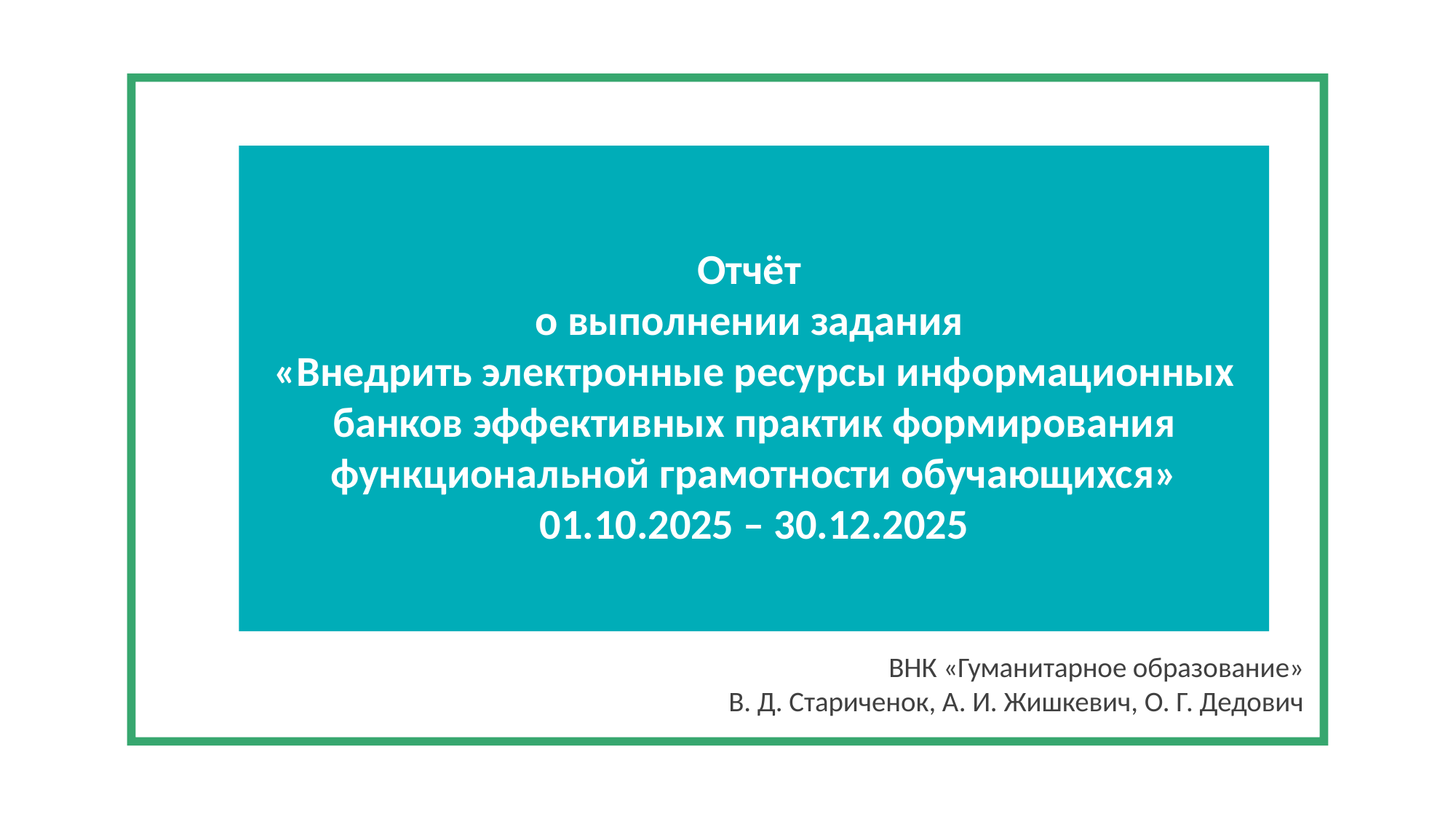

Отчёт
о выполнении задания
«Внедрить электронные ресурсы информационных банков эффективных практик формирования функциональной грамотности обучающихся»
01.10.2025 – 30.12.2025
ВНК «Гуманитарное образование»
В. Д. Стариченок, А. И. Жишкевич, О. Г. Дедович